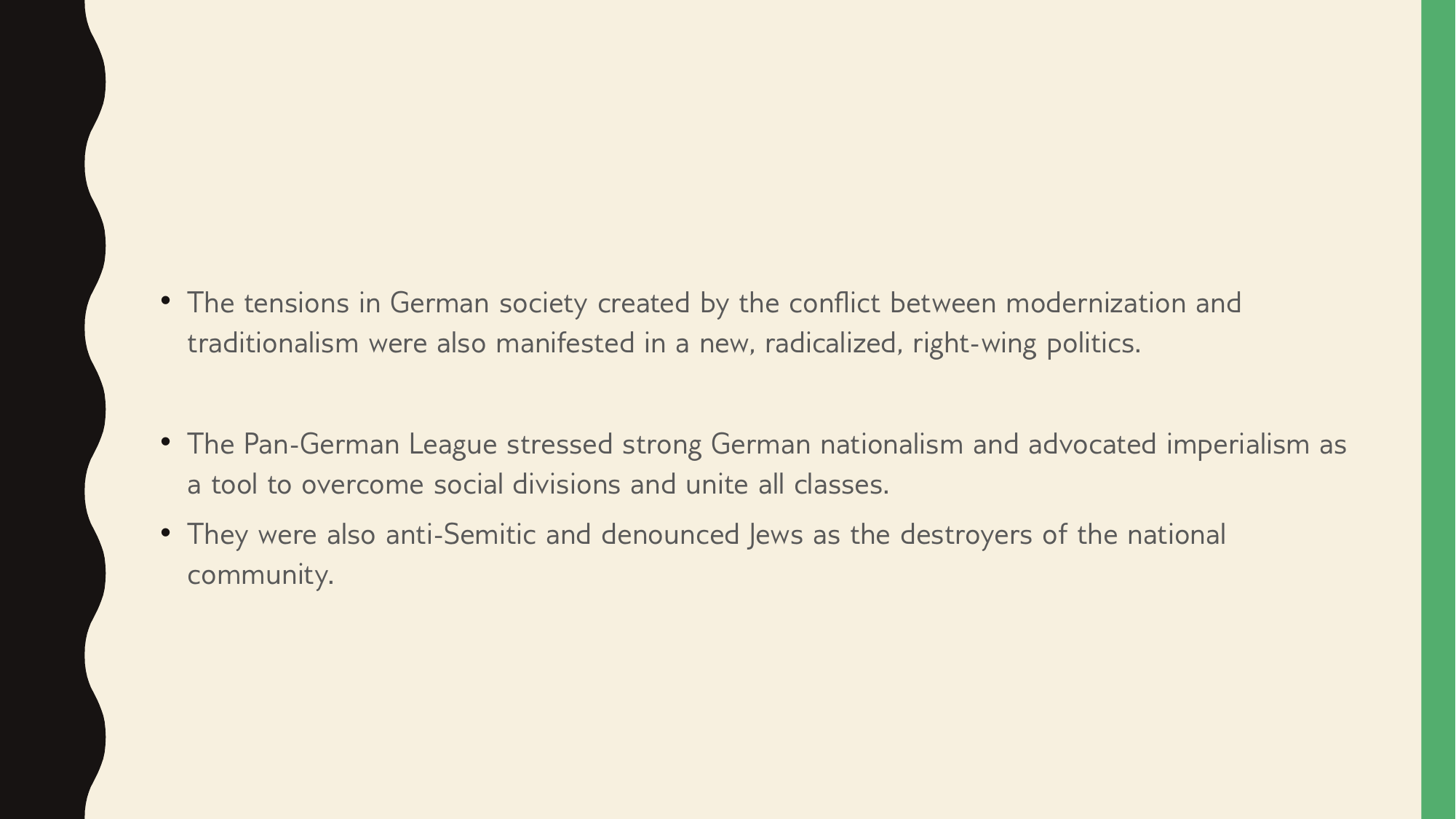

#
The tensions in German society created by the conflict between modernization and traditionalism were also manifested in a new, radicalized, right-wing politics.

The Pan-German League stressed strong German nationalism and advocated imperialism as a tool to overcome social divisions and unite all classes.
They were also anti-Semitic and denounced Jews as the destroyers of the national community.